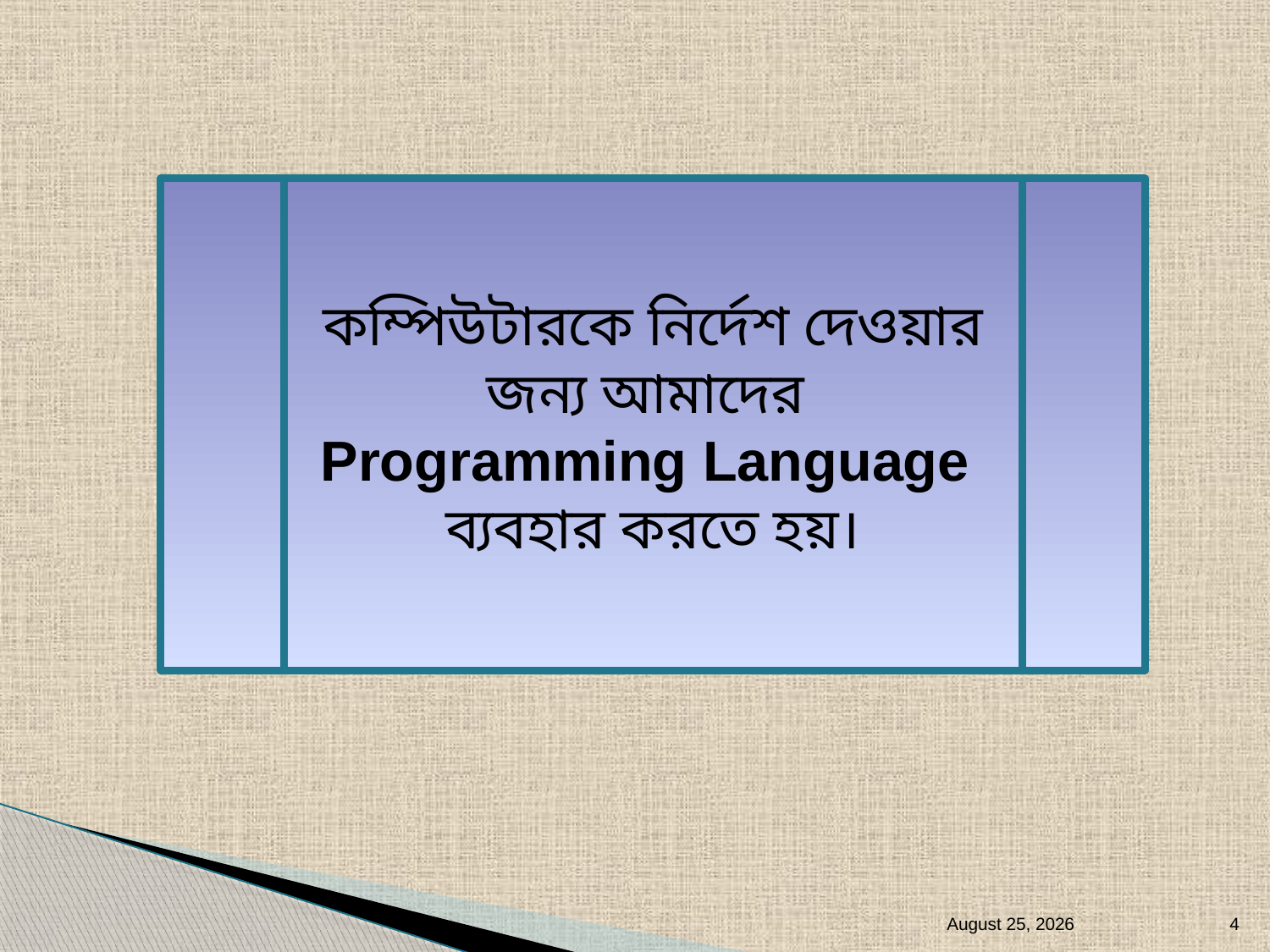

কম্পিউটারকে নির্দেশ দেওয়ার জন্য আমাদের
Programming Language
ব্যবহার করতে হয়।
August 25, 2026
4